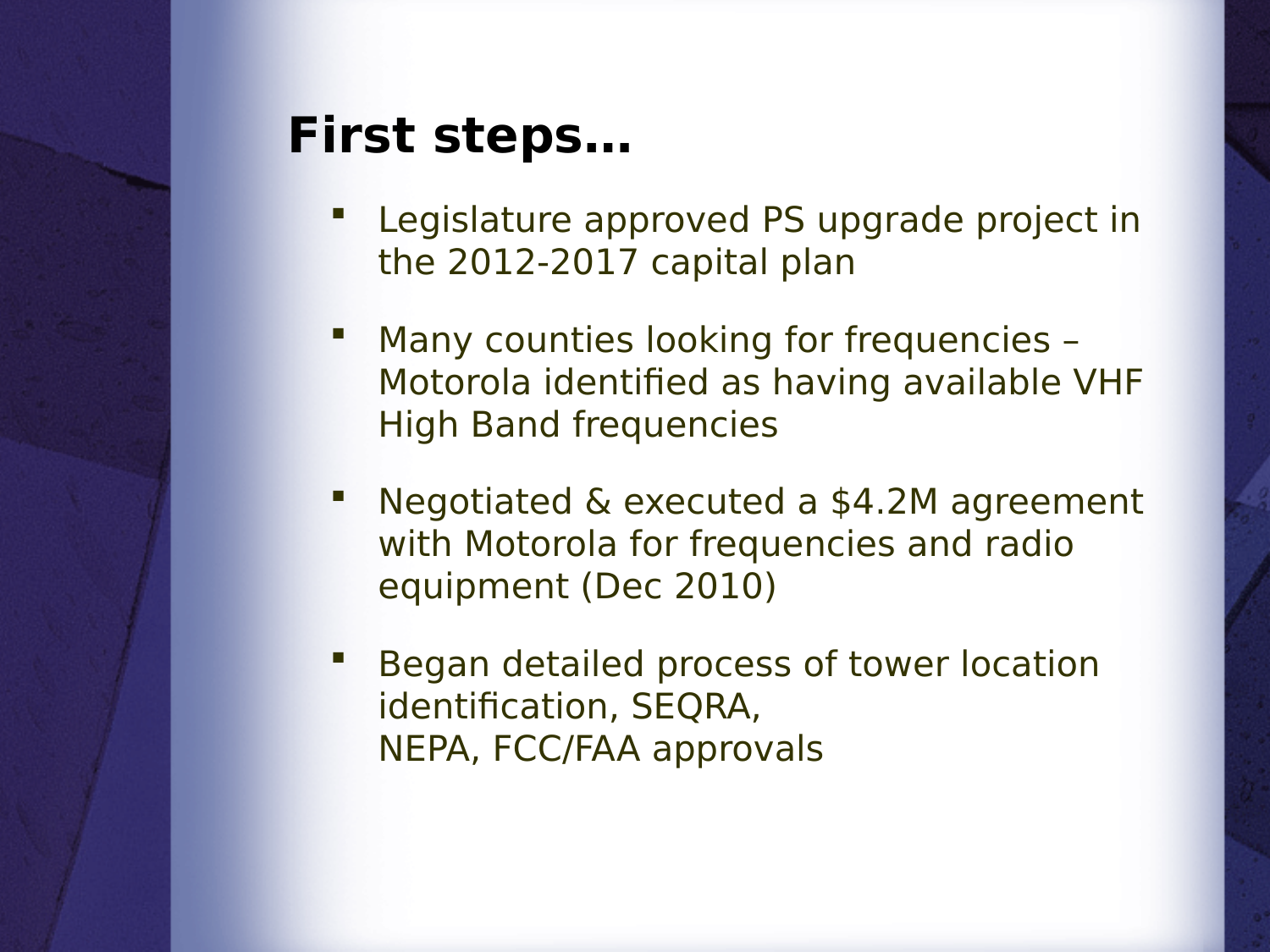

# First steps…
Legislature approved PS upgrade project in the 2012-2017 capital plan
Many counties looking for frequencies – Motorola identified as having available VHF High Band frequencies
Negotiated & executed a $4.2M agreement with Motorola for frequencies and radio equipment (Dec 2010)
Began detailed process of tower location identification, SEQRA,
NEPA, FCC/FAA approvals